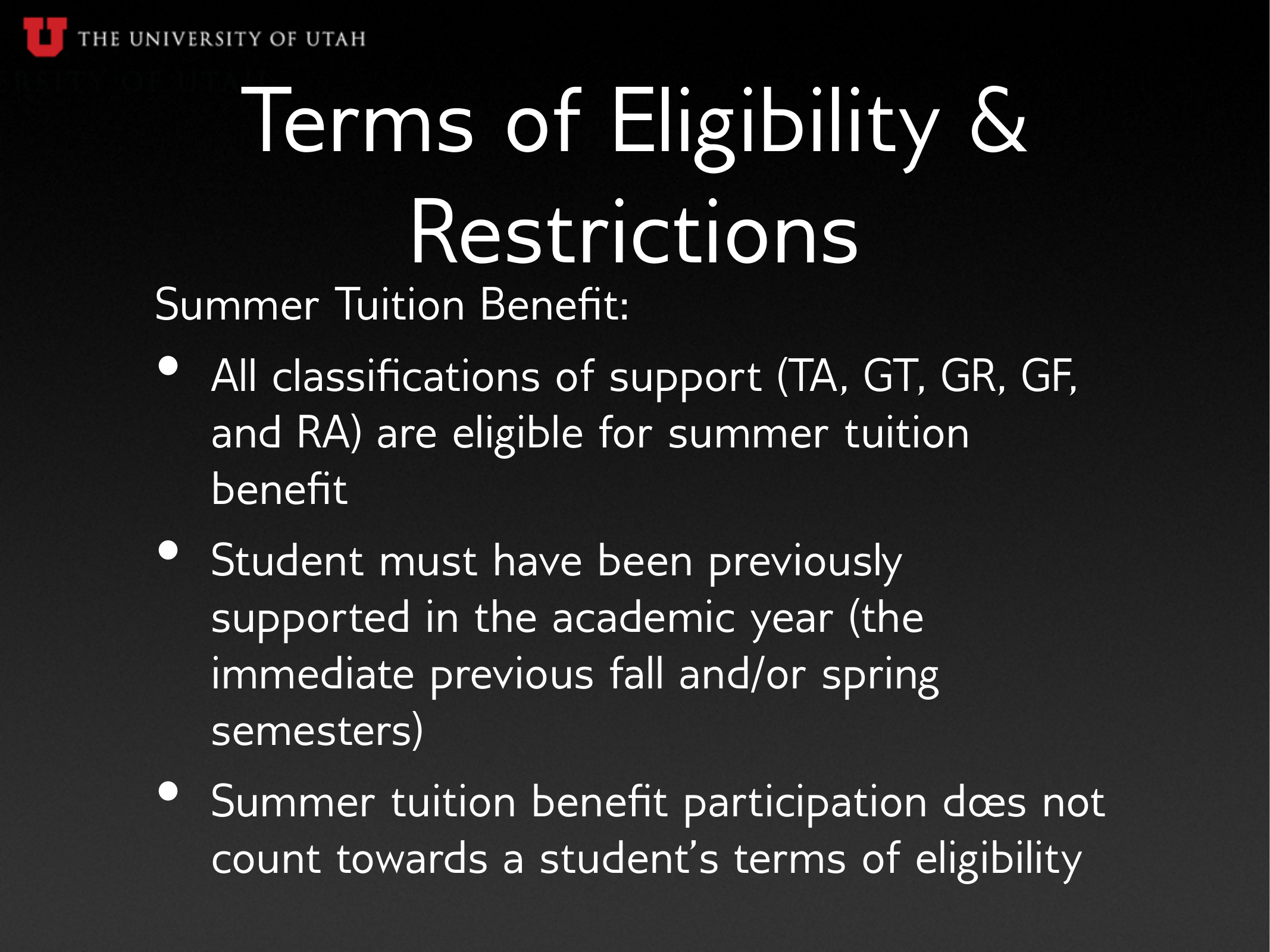

# Terms of Eligibility & Restrictions
Summer Tuition Benefit:
All classifications of support (TA, GT, GR, GF, and RA) are eligible for summer tuition benefit
Student must have been previously supported in the academic year (the immediate previous fall and/or spring semesters)
Summer tuition benefit participation does not count towards a student’s terms of eligibility